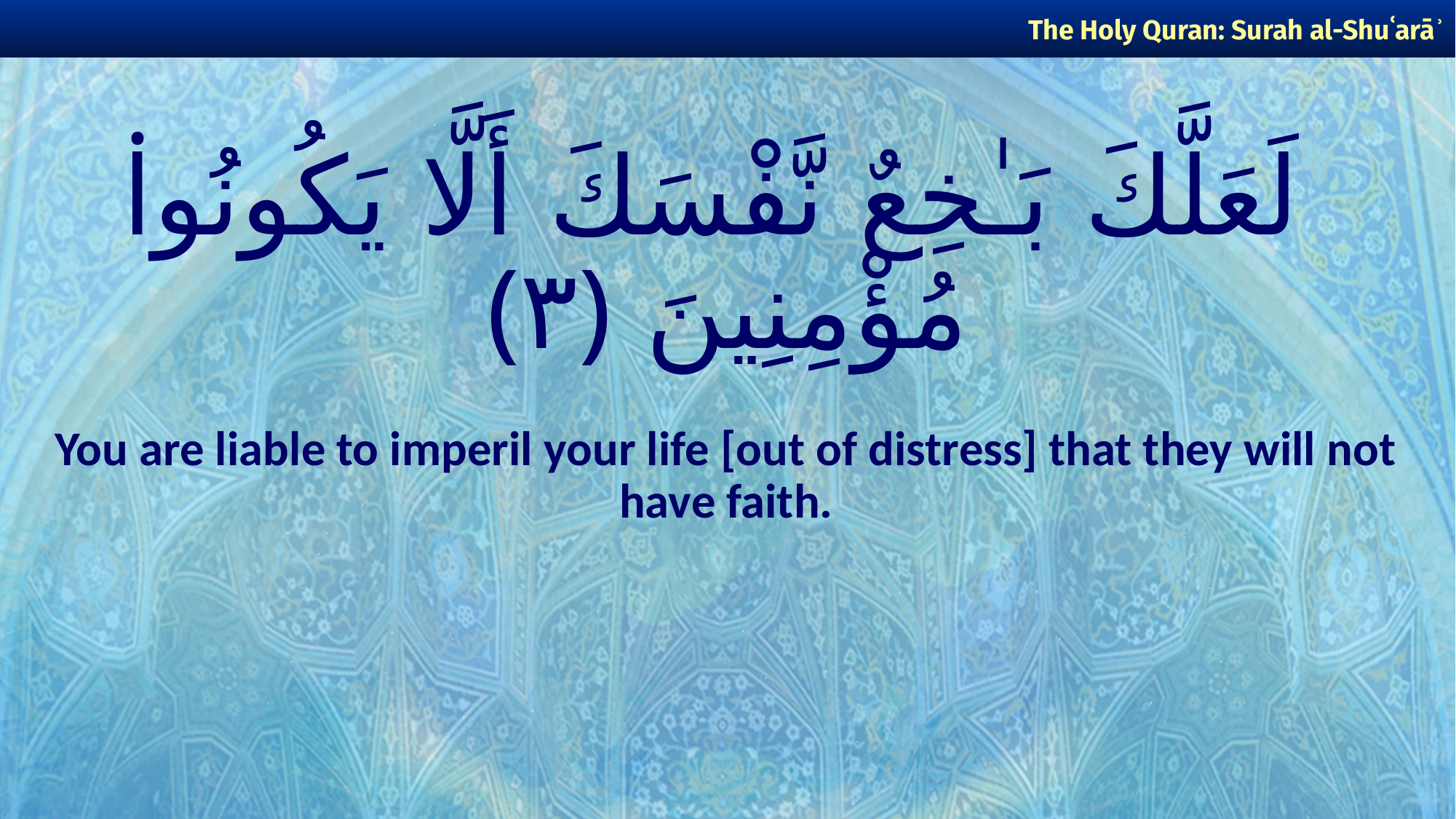

The Holy Quran: Surah al-Shuʿarāʾ
# لَعَلَّكَ بَـٰخِعٌ نَّفْسَكَ أَلَّا يَكُونُوا۟ مُؤْمِنِينَ ﴿٣﴾
You are liable to imperil your life [out of distress] that they will not have faith.